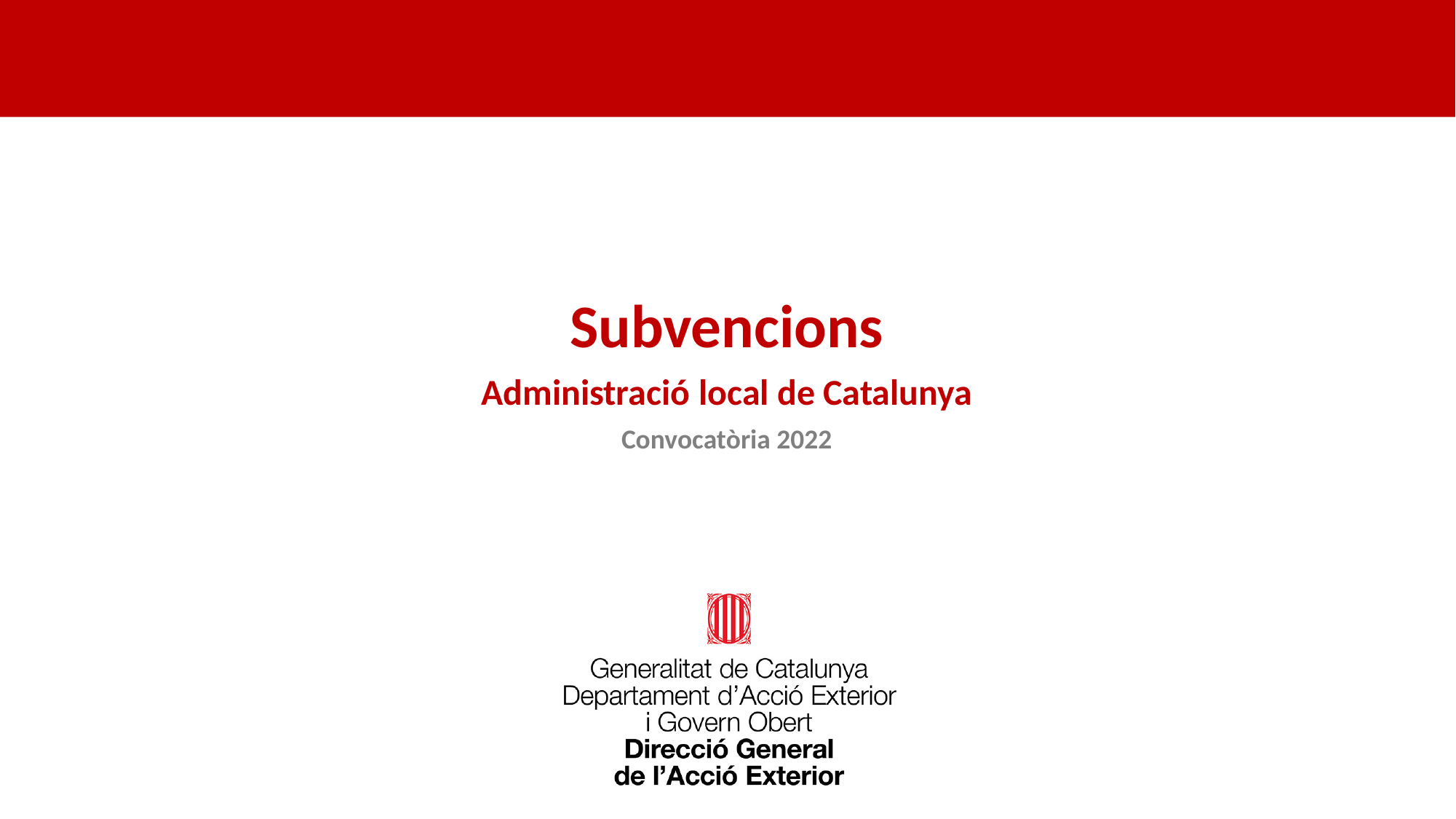

Subvencions
Administració local de Catalunya
Convocatòria 2022